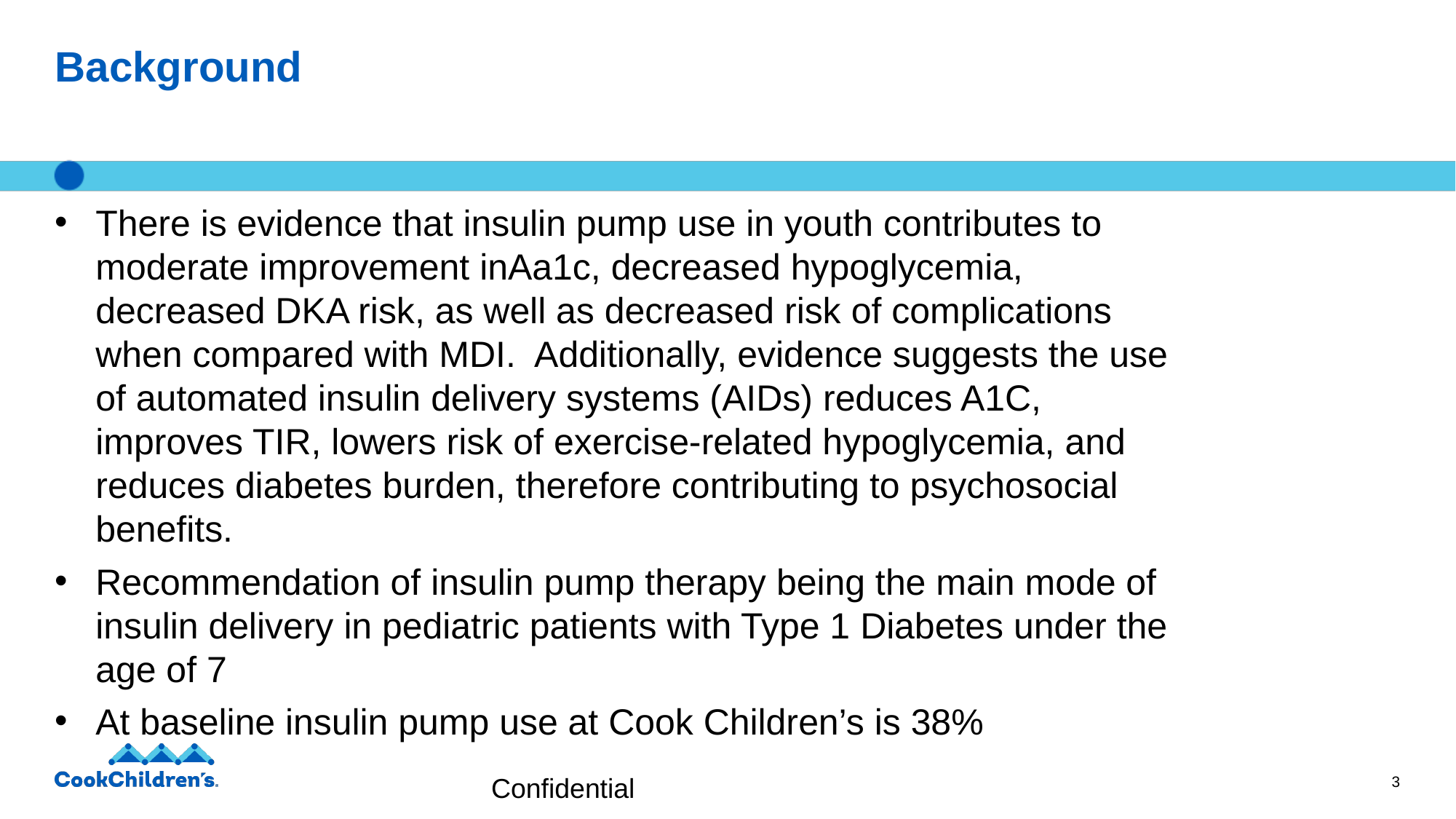

# Background
There is evidence that insulin pump use in youth contributes to moderate improvement inAa1c, decreased hypoglycemia, decreased DKA risk, as well as decreased risk of complications when compared with MDI.  Additionally, evidence suggests the use of automated insulin delivery systems (AIDs) reduces A1C, improves TIR, lowers risk of exercise-related hypoglycemia, and reduces diabetes burden, therefore contributing to psychosocial benefits.
Recommendation of insulin pump therapy being the main mode of insulin delivery in pediatric patients with Type 1 Diabetes under the age of 7
At baseline insulin pump use at Cook Children’s is 38%

Confidential
3